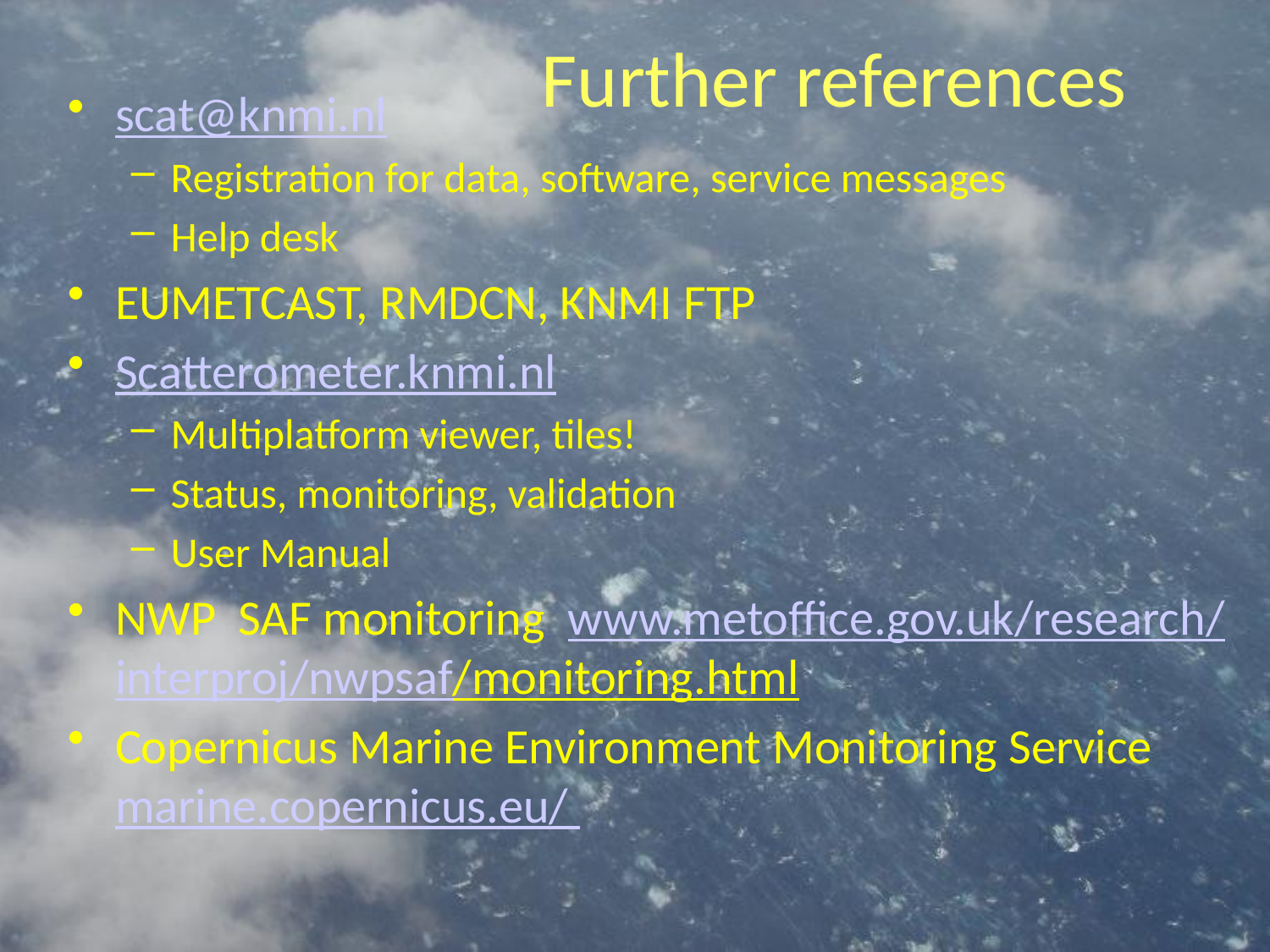

# Further references
scat@knmi.nl
Registration for data, software, service messages
Help desk
EUMETCAST, RMDCN, KNMI FTP
Scatterometer.knmi.nl
Multiplatform viewer, tiles!
Status, monitoring, validation
User Manual
NWP  SAF monitoring  www.metoffice.gov.uk/research
/interproj/nwpsaf/monitoring.html
Copernicus Marine Environment Monitoring Service marine.copernicus.eu/